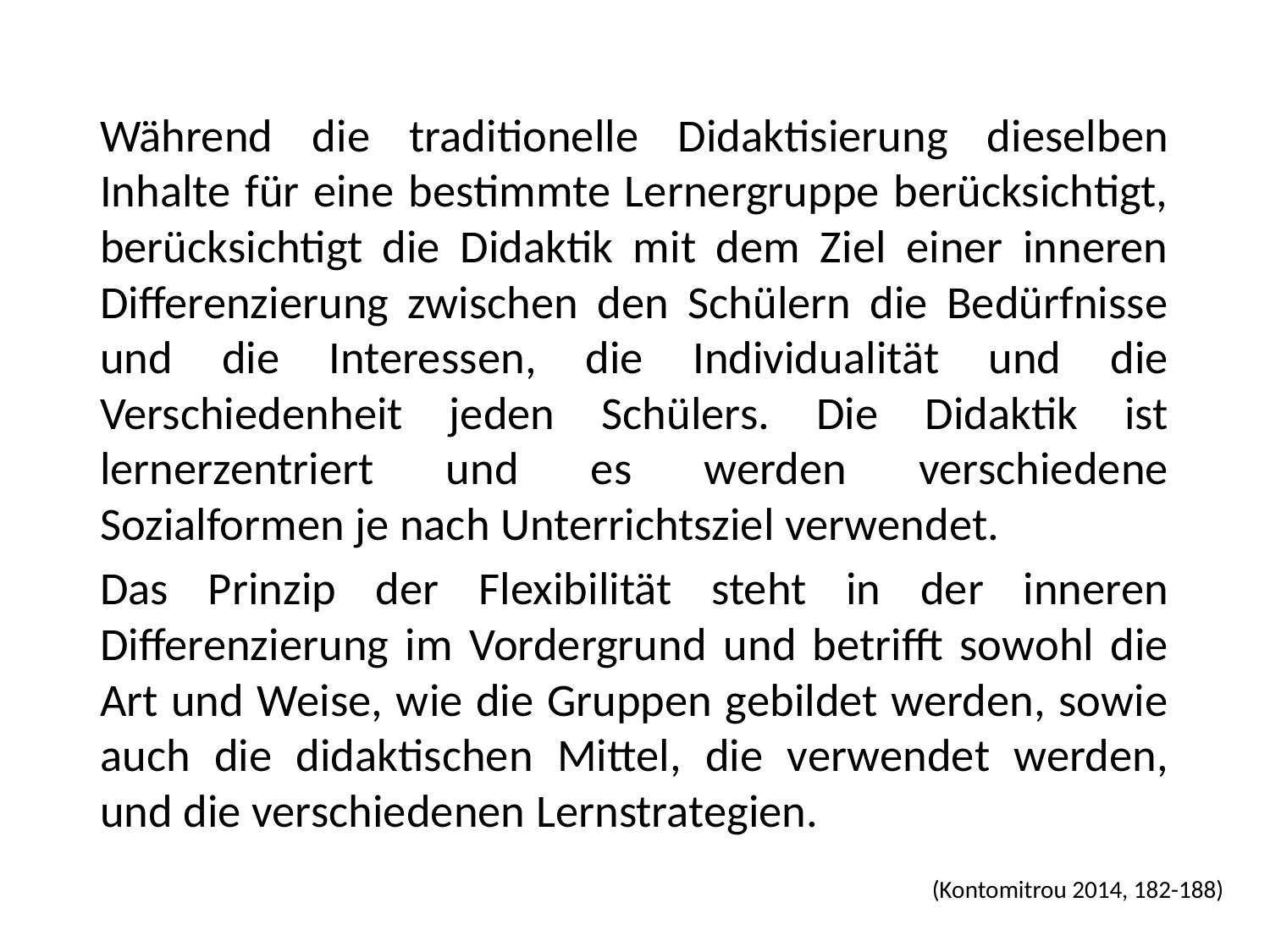

Während die traditionelle Didaktisierung dieselben Inhalte für eine bestimmte Lernergruppe berücksichtigt, berücksichtigt die Didaktik mit dem Ziel einer inneren Differenzierung zwischen den Schülern die Bedürfnisse und die Interessen, die Individualität und die Verschiedenheit jeden Schülers. Die Didaktik ist lernerzentriert und es werden verschiedene Sozialformen je nach Unterrichtsziel verwendet.
Das Prinzip der Flexibilität steht in der inneren Differenzierung im Vordergrund und betrifft sowohl die Art und Weise, wie die Gruppen gebildet werden, sowie auch die didaktischen Mittel, die verwendet werden, und die verschiedenen Lernstrategien.

(Kontomitrou 2014, 182-188)